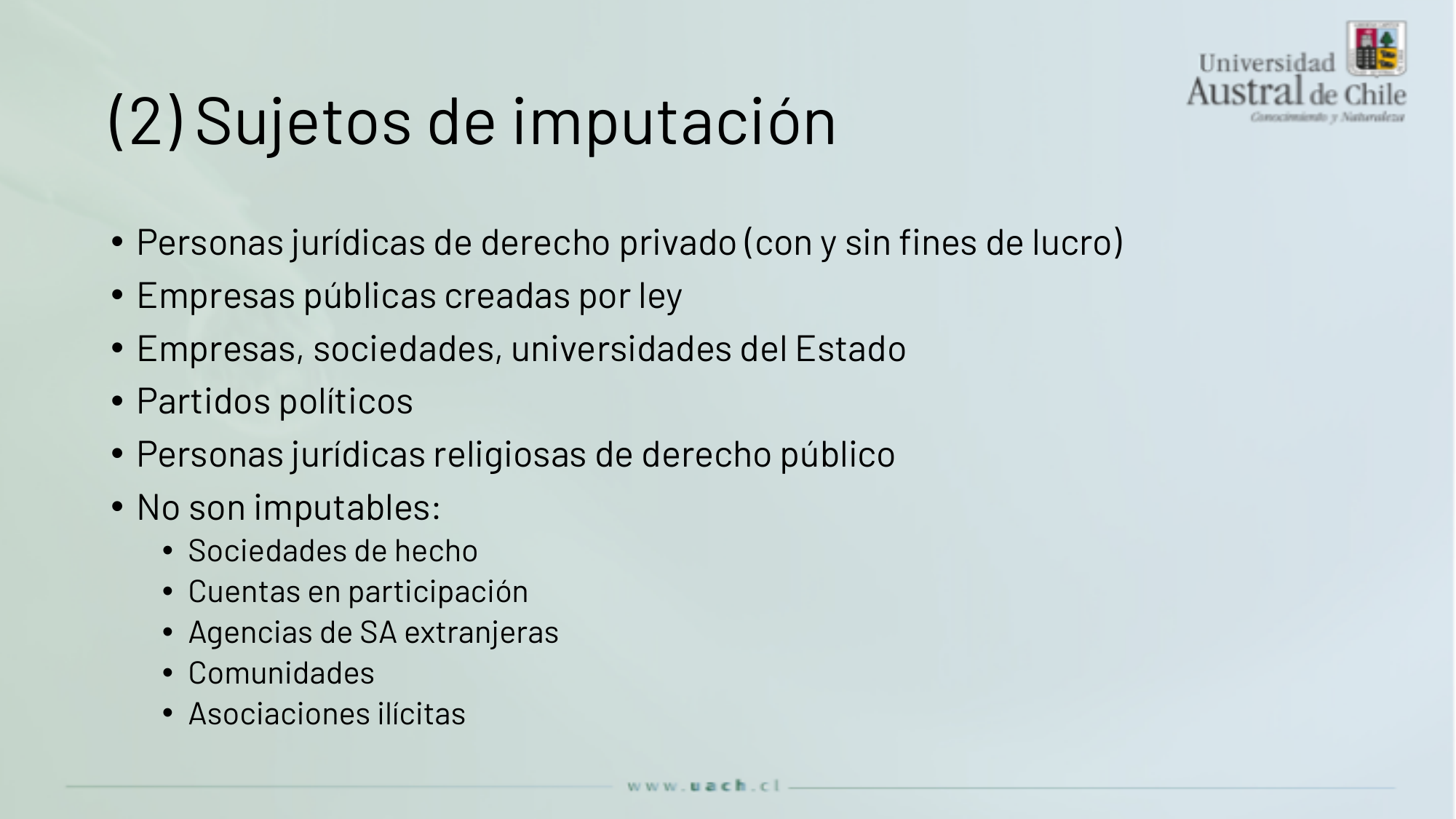

# (2) Sujetos de imputación
Personas jurídicas de derecho privado (con y sin fines de lucro)
Empresas públicas creadas por ley
Empresas, sociedades, universidades del Estado
Partidos políticos
Personas jurídicas religiosas de derecho público
No son imputables:
Sociedades de hecho
Cuentas en participación
Agencias de SA extranjeras
Comunidades
Asociaciones ilícitas